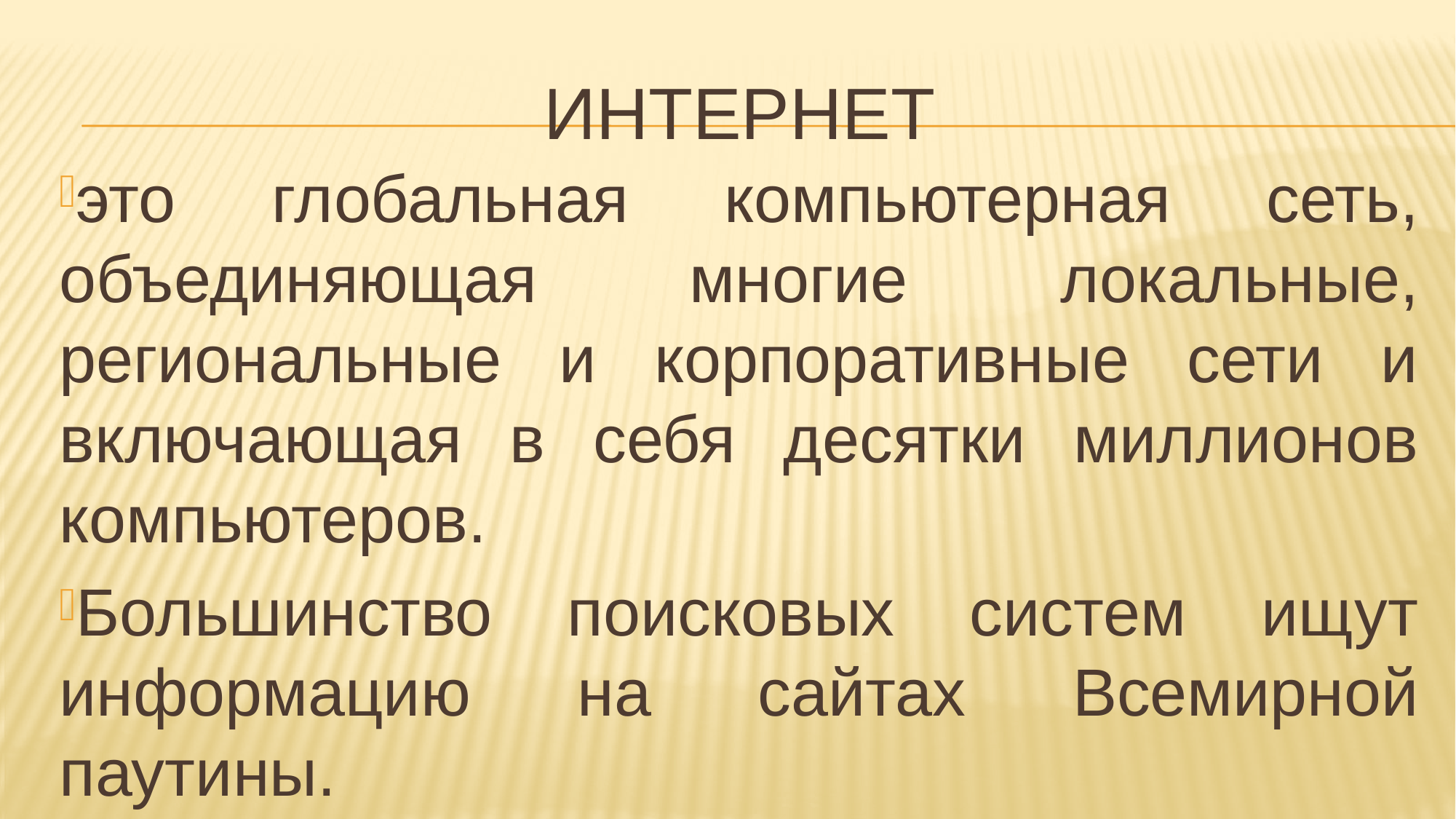

# Интернет
это глобальная компьютерная сеть, объединяющая многие локальные, региональные и корпоративные сети и включающая в себя десятки миллионов компьютеров.
Большинство поисковых систем ищут информацию на сайтах Всемирной паутины.